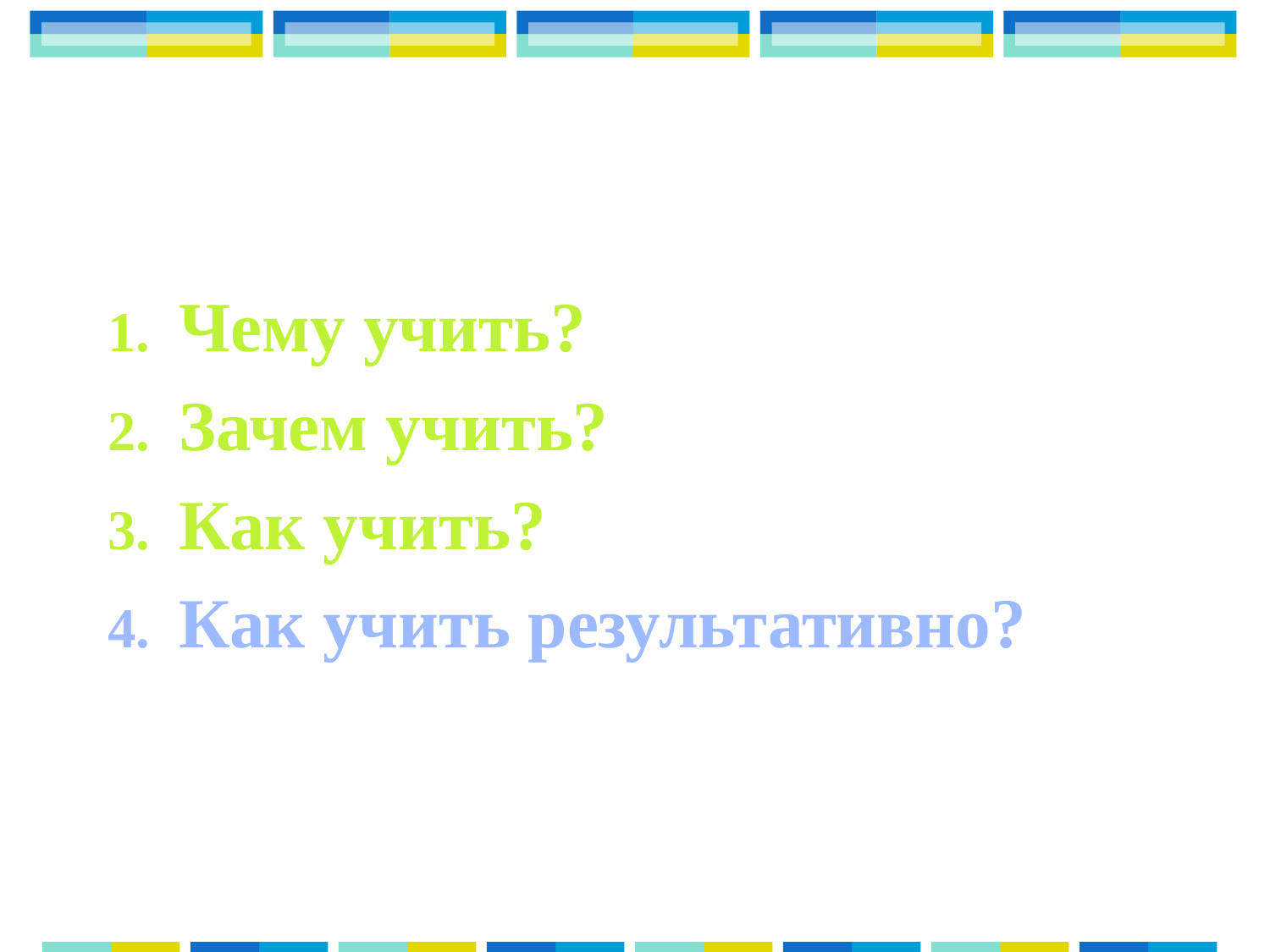

#
Чему учить?
Зачем учить?
Как учить?
Как учить результативно?